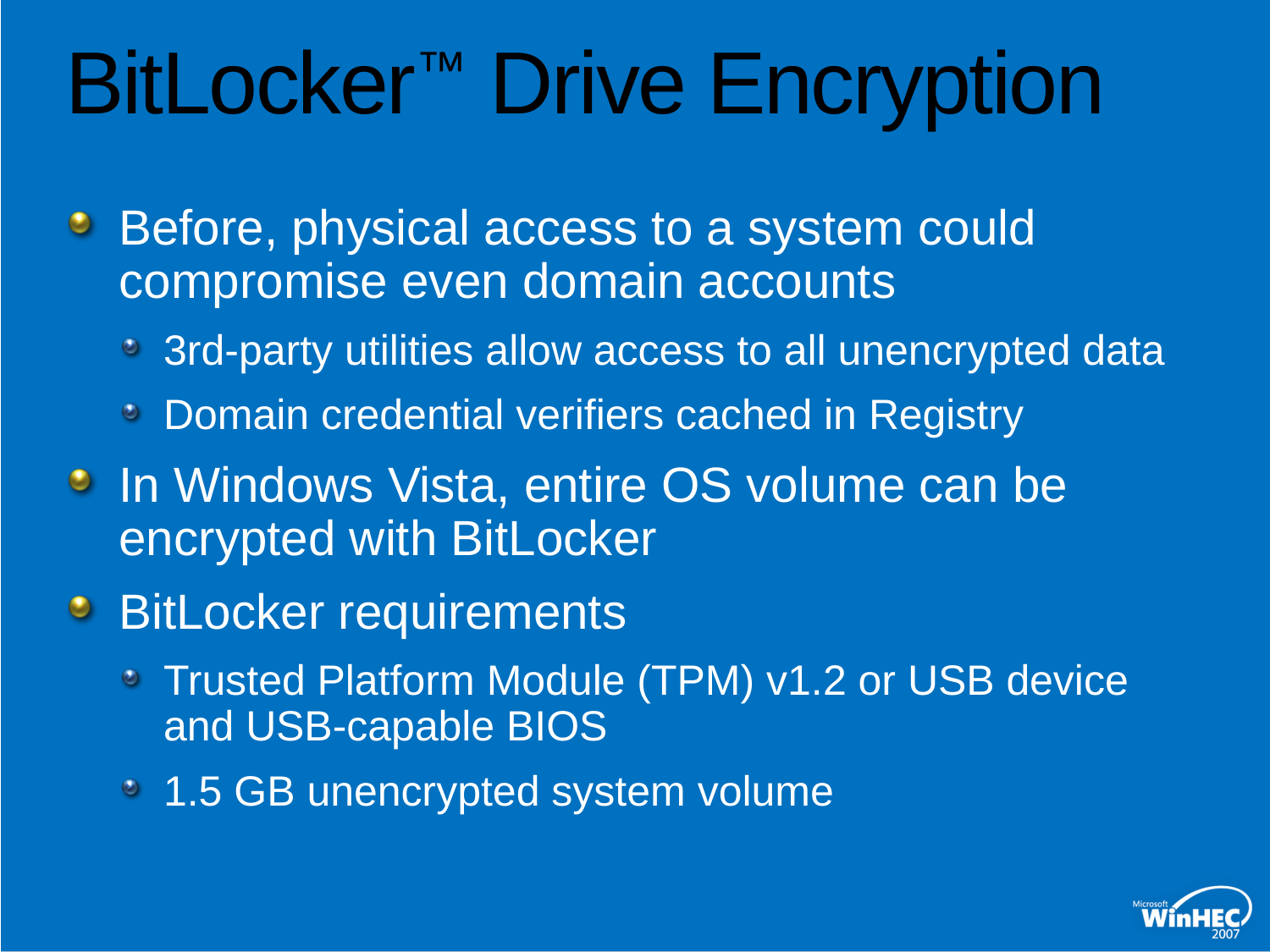

# BitLocker™ Drive Encryption
Before, physical access to a system could compromise even domain accounts
3rd-party utilities allow access to all unencrypted data
Domain credential verifiers cached in Registry
In Windows Vista, entire OS volume can be encrypted with BitLocker
BitLocker requirements
Trusted Platform Module (TPM) v1.2 or USB device and USB-capable BIOS
1.5 GB unencrypted system volume